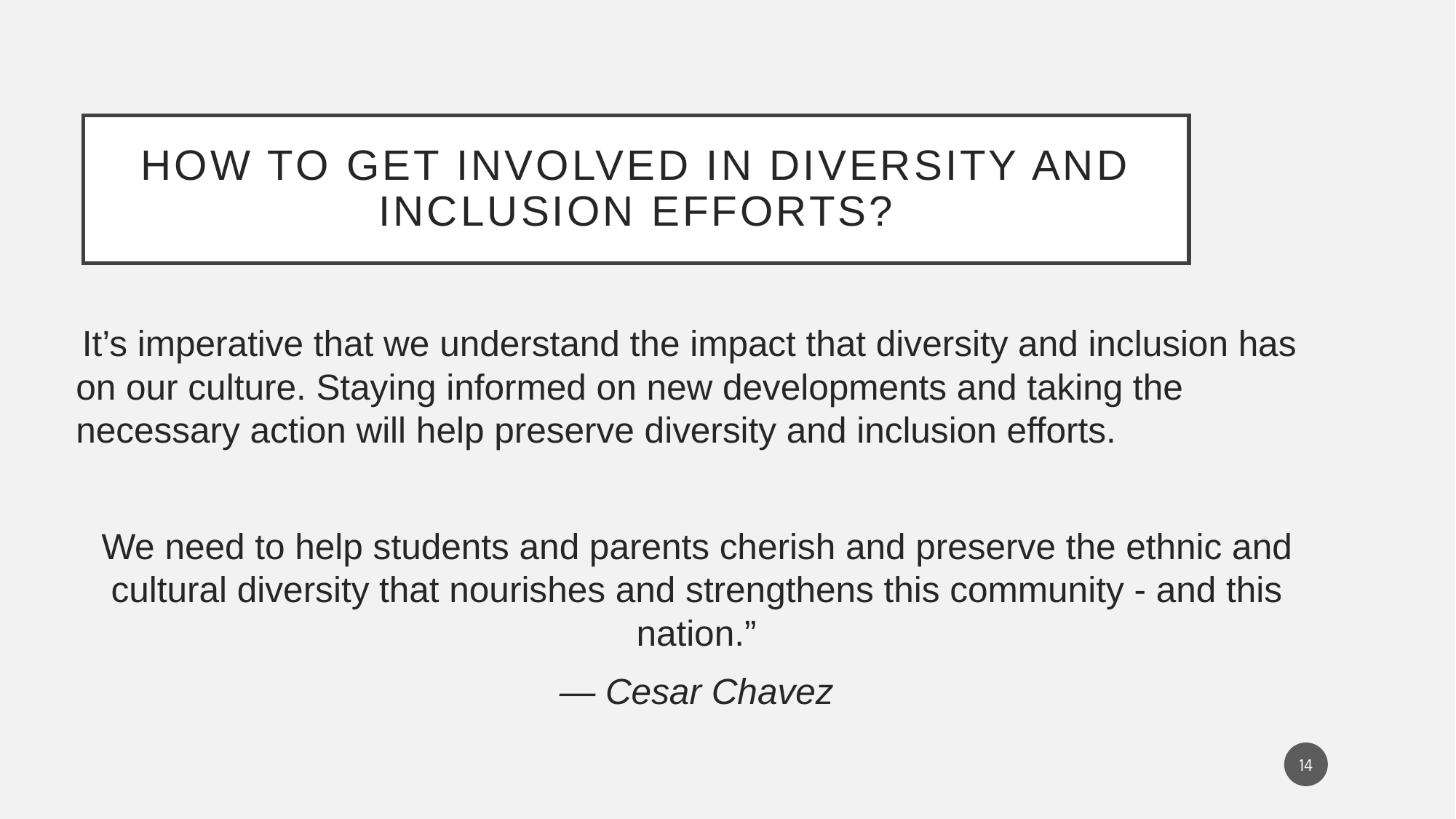

# How to get involved in diversity and inclusion efforts?
 It’s imperative that we understand the impact that diversity and inclusion has on our culture. Staying informed on new developments and taking the necessary action will help preserve diversity and inclusion efforts.

We need to help students and parents cherish and preserve the ethnic and cultural diversity that nourishes and strengthens this community - and this nation.”
— Cesar Chavez

14